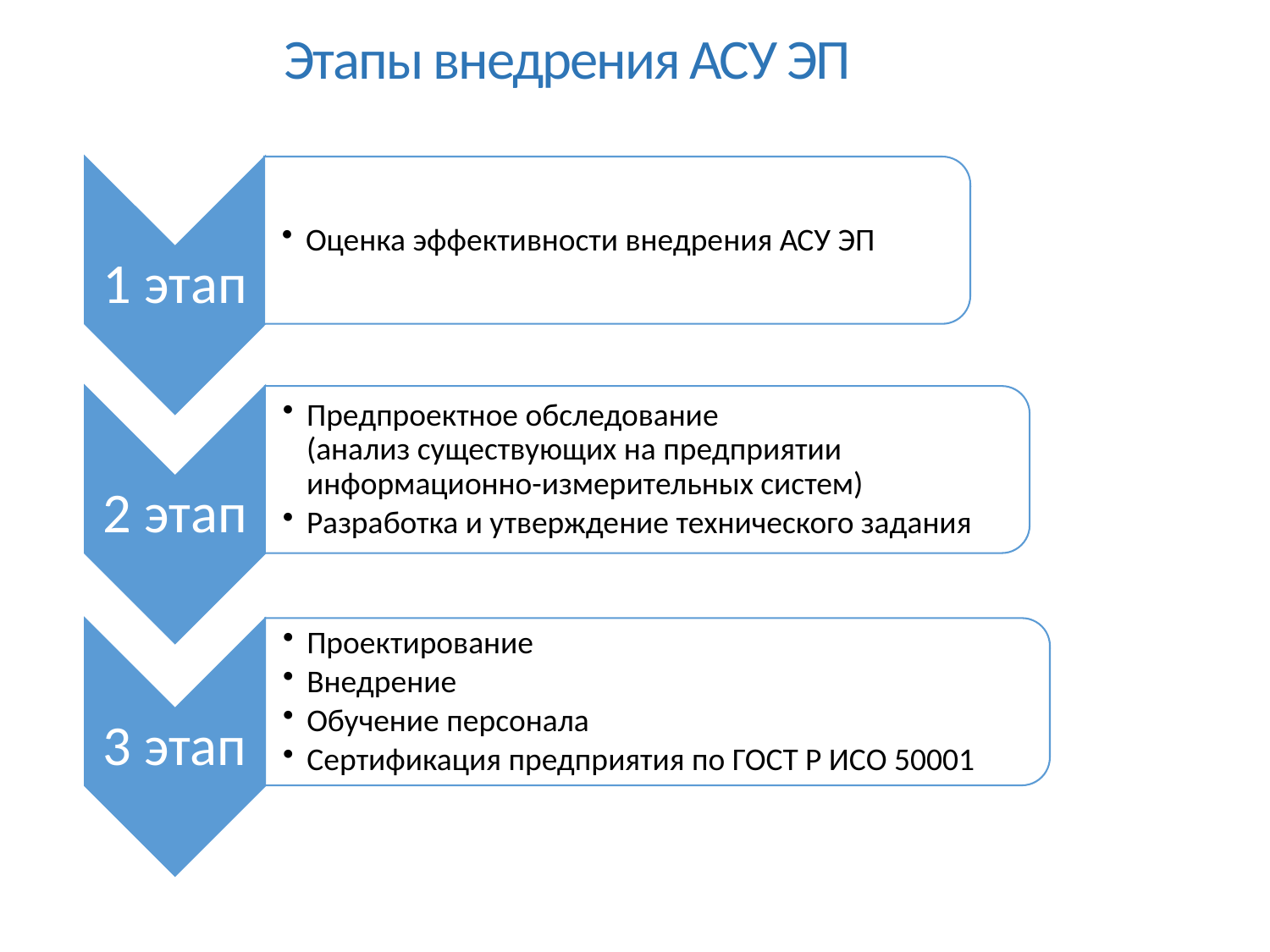

Этапы внедрения АСУ ЭП
1 этап
Оценка эффективности внедрения АСУ ЭП
2 этап
Предпроектное обследование
(анализ существующих на предприятии информационно-измерительных систем)
Разработка и утверждение технического задания
3 этап
Проектирование
Внедрение
Обучение персонала
Сертификация предприятия по ГОСТ Р ИСО 50001